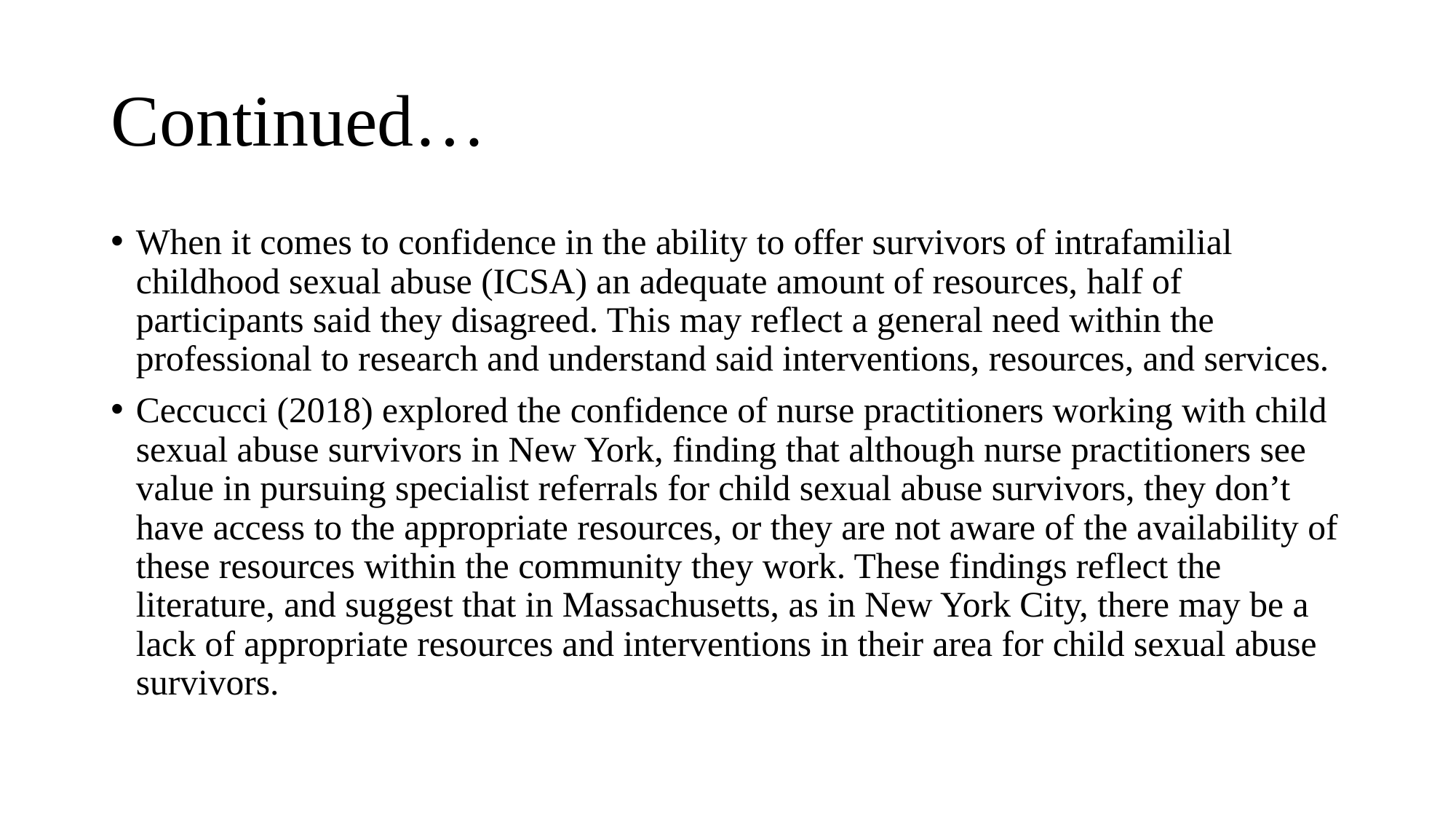

# Continued…
When it comes to confidence in the ability to offer survivors of intrafamilial childhood sexual abuse (ICSA) an adequate amount of resources, half of participants said they disagreed. This may reflect a general need within the professional to research and understand said interventions, resources, and services.
Ceccucci (2018) explored the confidence of nurse practitioners working with child sexual abuse survivors in New York, finding that although nurse practitioners see value in pursuing specialist referrals for child sexual abuse survivors, they don’t have access to the appropriate resources, or they are not aware of the availability of these resources within the community they work. These findings reflect the literature, and suggest that in Massachusetts, as in New York City, there may be a lack of appropriate resources and interventions in their area for child sexual abuse survivors.